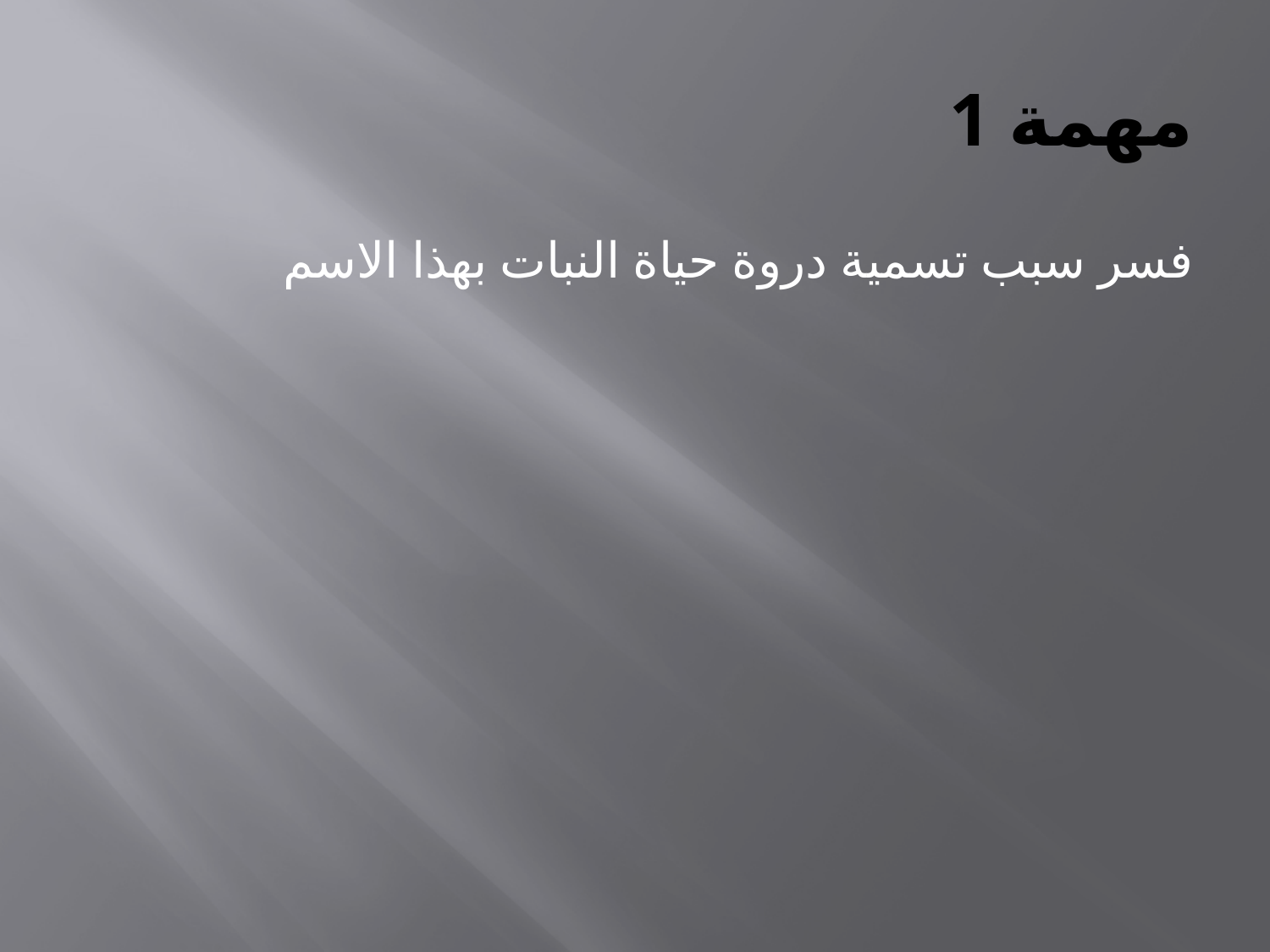

# مهمة 1
فسر سبب تسمية دروة حياة النبات بهذا الاسم